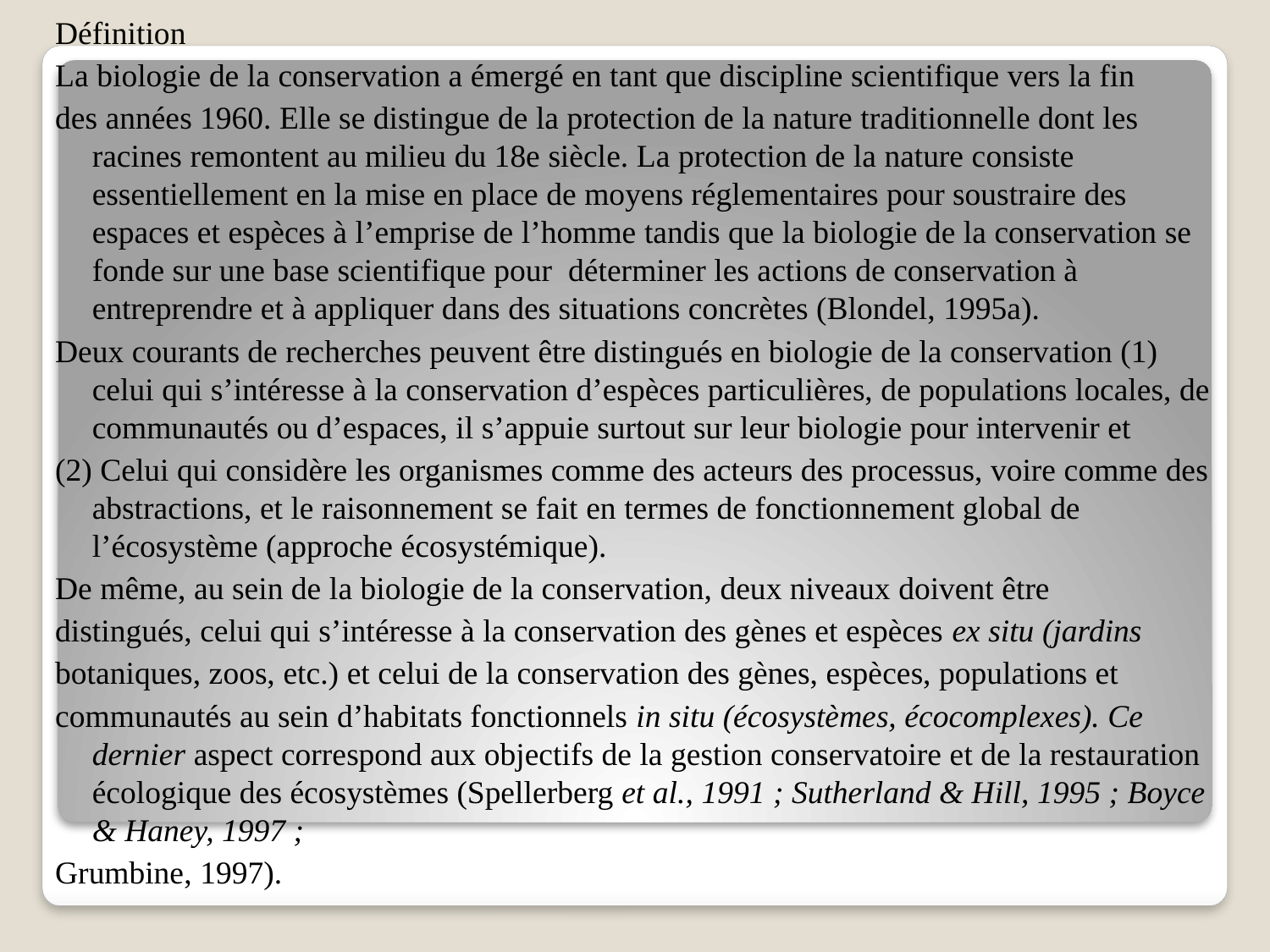

Définition
La biologie de la conservation a émergé en tant que discipline scientifique vers la fin
des années 1960. Elle se distingue de la protection de la nature traditionnelle dont les racines remontent au milieu du 18e siècle. La protection de la nature consiste essentiellement en la mise en place de moyens réglementaires pour soustraire des espaces et espèces à l’emprise de l’homme tandis que la biologie de la conservation se fonde sur une base scientifique pour  déterminer les actions de conservation à entreprendre et à appliquer dans des situations concrètes (Blondel, 1995a).
Deux courants de recherches peuvent être distingués en biologie de la conservation (1) celui qui s’intéresse à la conservation d’espèces particulières, de populations locales, de communautés ou d’espaces, il s’appuie surtout sur leur biologie pour intervenir et
(2) Celui qui considère les organismes comme des acteurs des processus, voire comme des abstractions, et le raisonnement se fait en termes de fonctionnement global de l’écosystème (approche écosystémique).
De même, au sein de la biologie de la conservation, deux niveaux doivent être
distingués, celui qui s’intéresse à la conservation des gènes et espèces ex situ (jardins
botaniques, zoos, etc.) et celui de la conservation des gènes, espèces, populations et
communautés au sein d’habitats fonctionnels in situ (écosystèmes, écocomplexes). Ce dernier aspect correspond aux objectifs de la gestion conservatoire et de la restauration écologique des écosystèmes (Spellerberg et al., 1991 ; Sutherland & Hill, 1995 ; Boyce & Haney, 1997 ;
Grumbine, 1997).